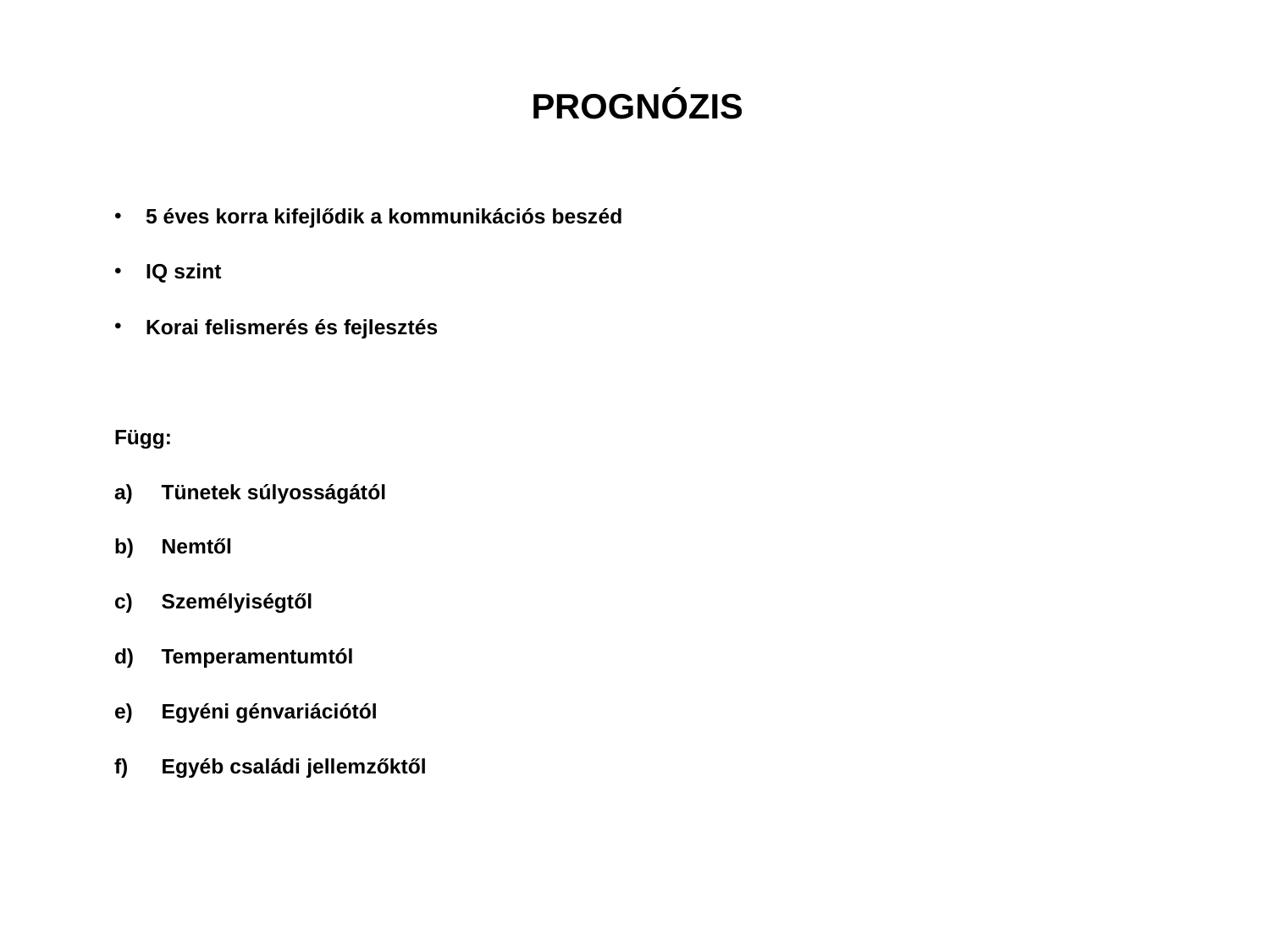

# PROGNÓZIS
5 éves korra kifejlődik a kommunikációs beszéd
IQ szint
Korai felismerés és fejlesztés

Függ:
Tünetek súlyosságától
Nemtől
Személyiségtől
Temperamentumtól
Egyéni génvariációtól
Egyéb családi jellemzőktől